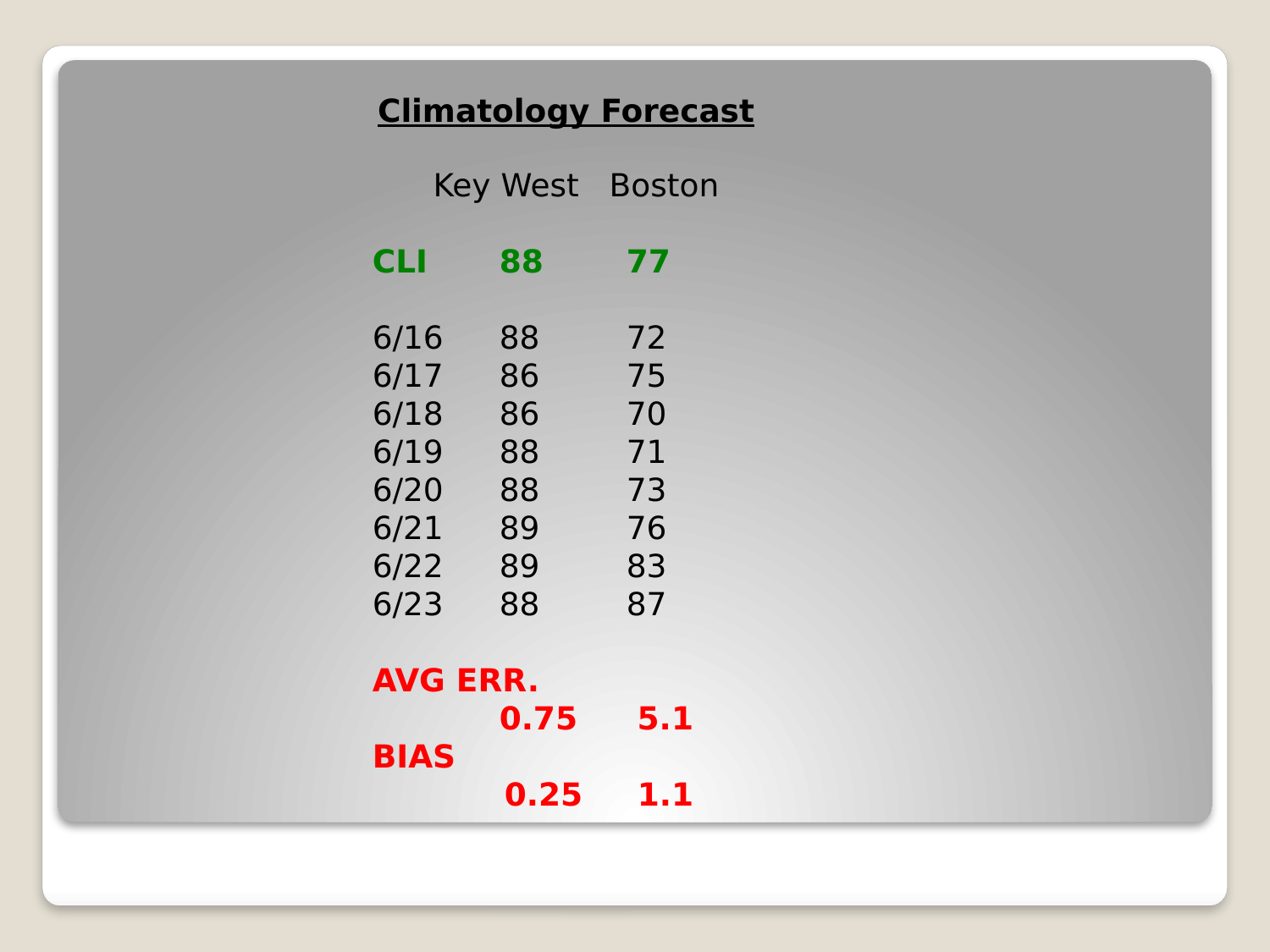

Climatology Forecast
      Key West   Boston

CLI    	88	77

6/16	88	72
6/17	86	75
6/18	86	70
6/19	88	71
6/20	88	73
6/21	89	76
6/22	89	83
6/23	88	87

AVG ERR.
	0.75	 5.1
BIAS
            0.25     1.1